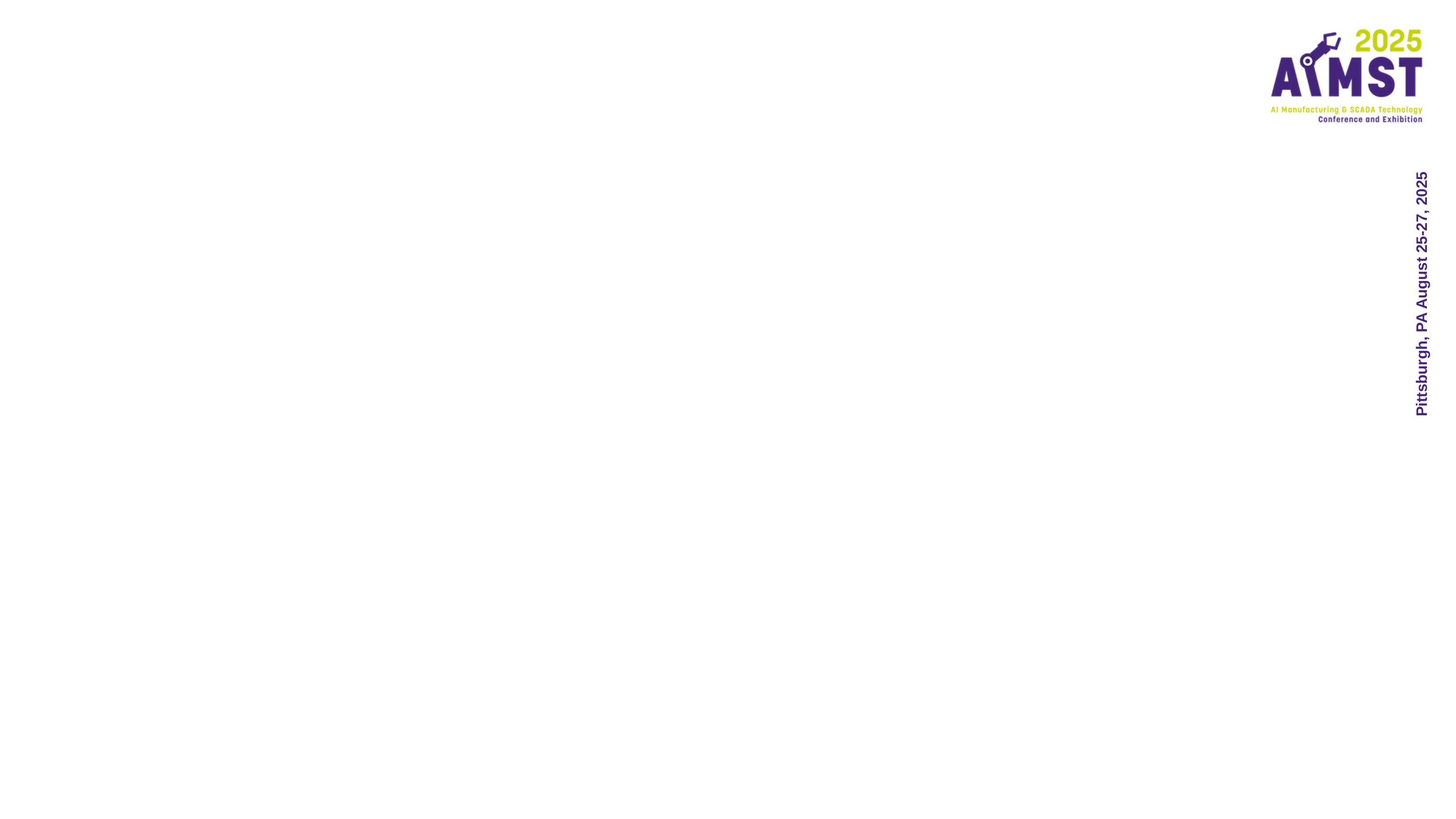

Pittsburgh, PA August 14-15, 2024
Pittsburgh, PA August 25-27, 2025